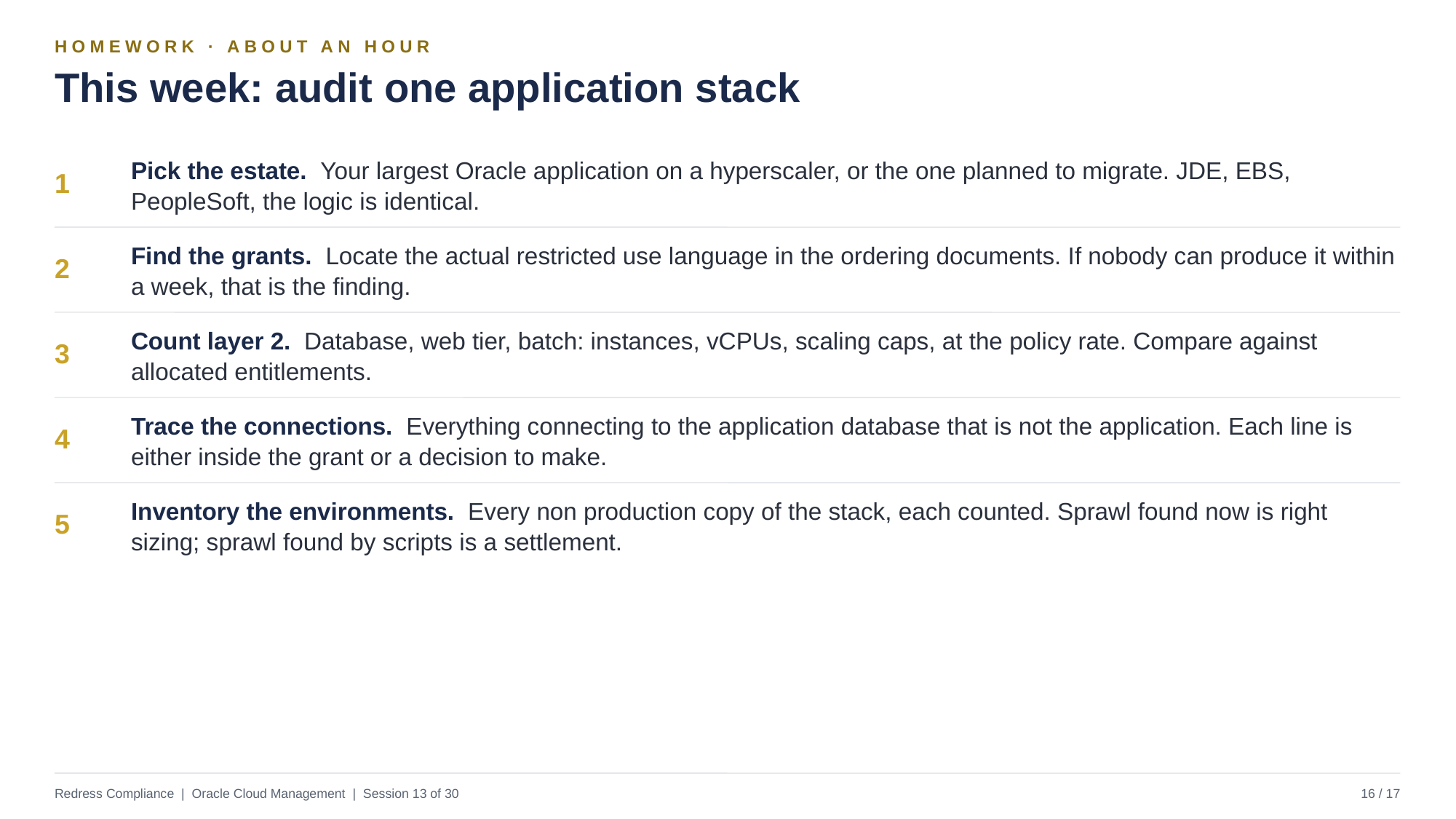

HOMEWORK · ABOUT AN HOUR
This week: audit one application stack
Pick the estate.  Your largest Oracle application on a hyperscaler, or the one planned to migrate. JDE, EBS, PeopleSoft, the logic is identical.
1

Find the grants.  Locate the actual restricted use language in the ordering documents. If nobody can produce it within a week, that is the finding.
2

Count layer 2.  Database, web tier, batch: instances, vCPUs, scaling caps, at the policy rate. Compare against allocated entitlements.
3

Trace the connections.  Everything connecting to the application database that is not the application. Each line is either inside the grant or a decision to make.
4

Inventory the environments.  Every non production copy of the stack, each counted. Sprawl found now is right sizing; sprawl found by scripts is a settlement.
5

Redress Compliance  |  Oracle Cloud Management  |  Session 13 of 30
16 / 17